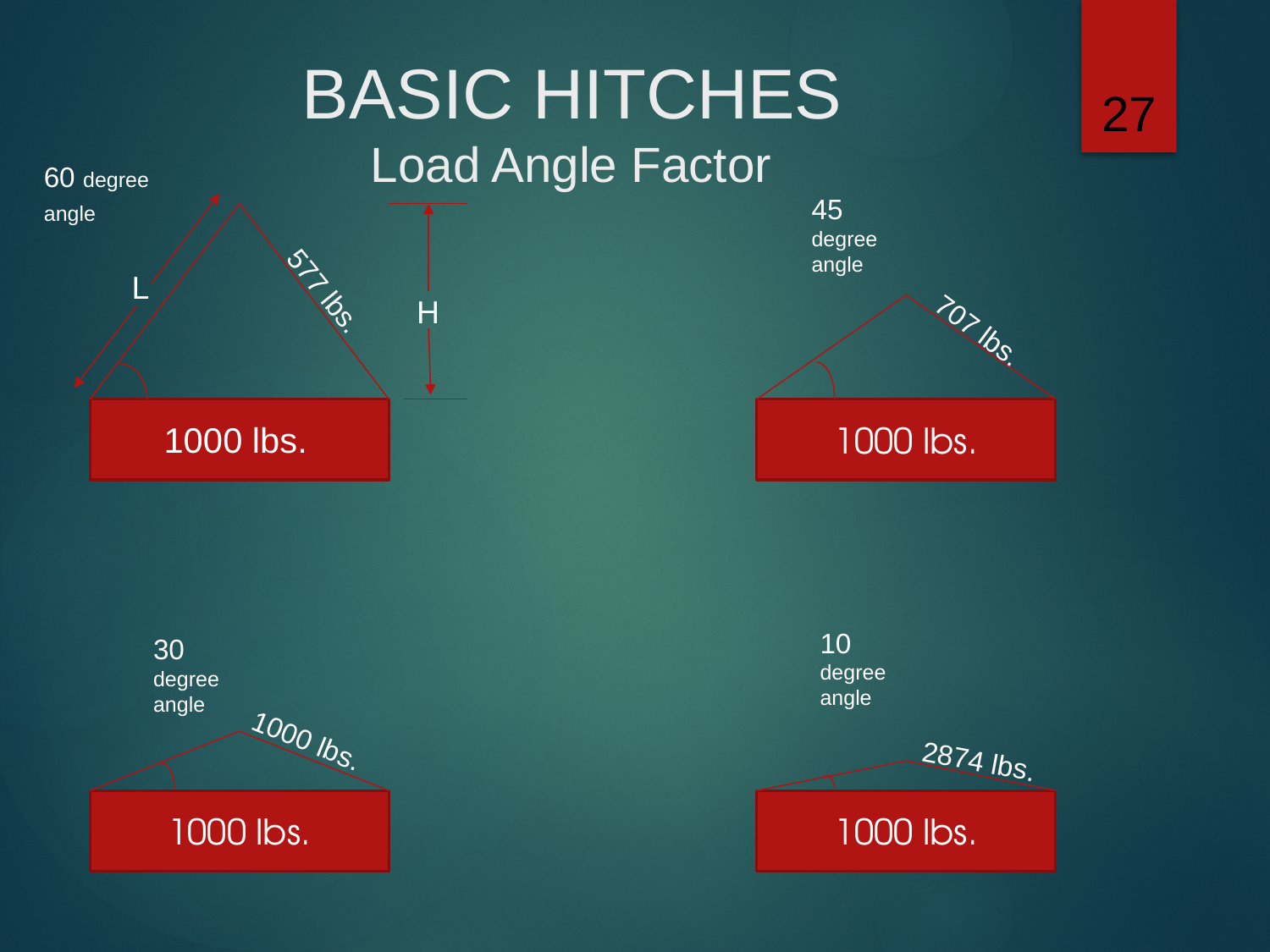

# BASIC HITCHES Load Angle Factor
60 degree angle
45 degree angle

L
577 lbs.
H
707 lbs.

1000 lbs.
1000 lbs.
10 degree
angle
30 degree angle
1000 lbs.
2874 lbs.

1000 lbs.
1000 lbs.